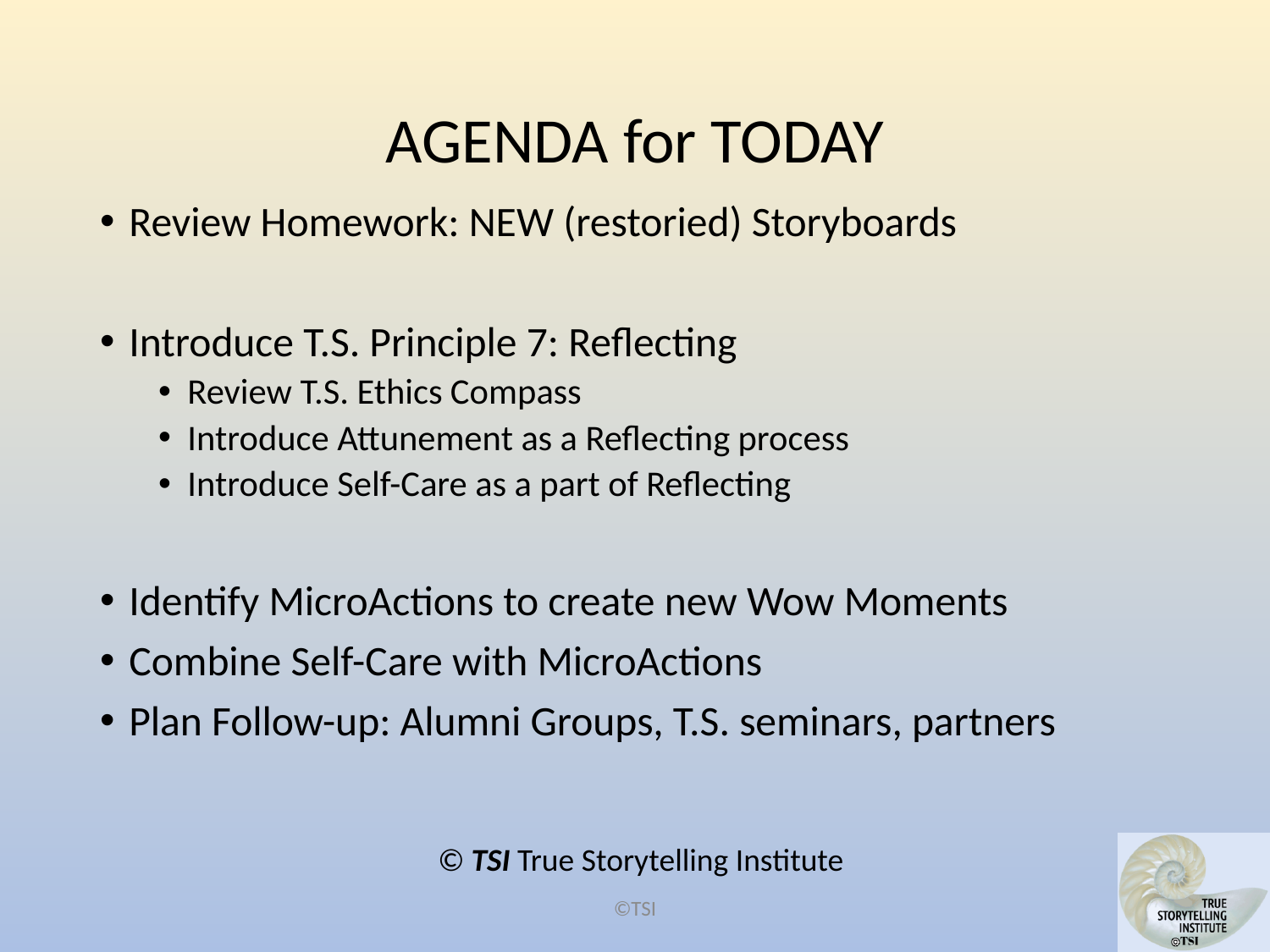

# AGENDA for TODAY
Review Homework: NEW (restoried) Storyboards

Introduce T.S. Principle 7: Reflecting
Review T.S. Ethics Compass
Introduce Attunement as a Reflecting process
Introduce Self-Care as a part of Reflecting

Identify MicroActions to create new Wow Moments
Combine Self-Care with MicroActions
Plan Follow-up: Alumni Groups, T.S. seminars, partners

© TSI True Storytelling Institute
©TSI